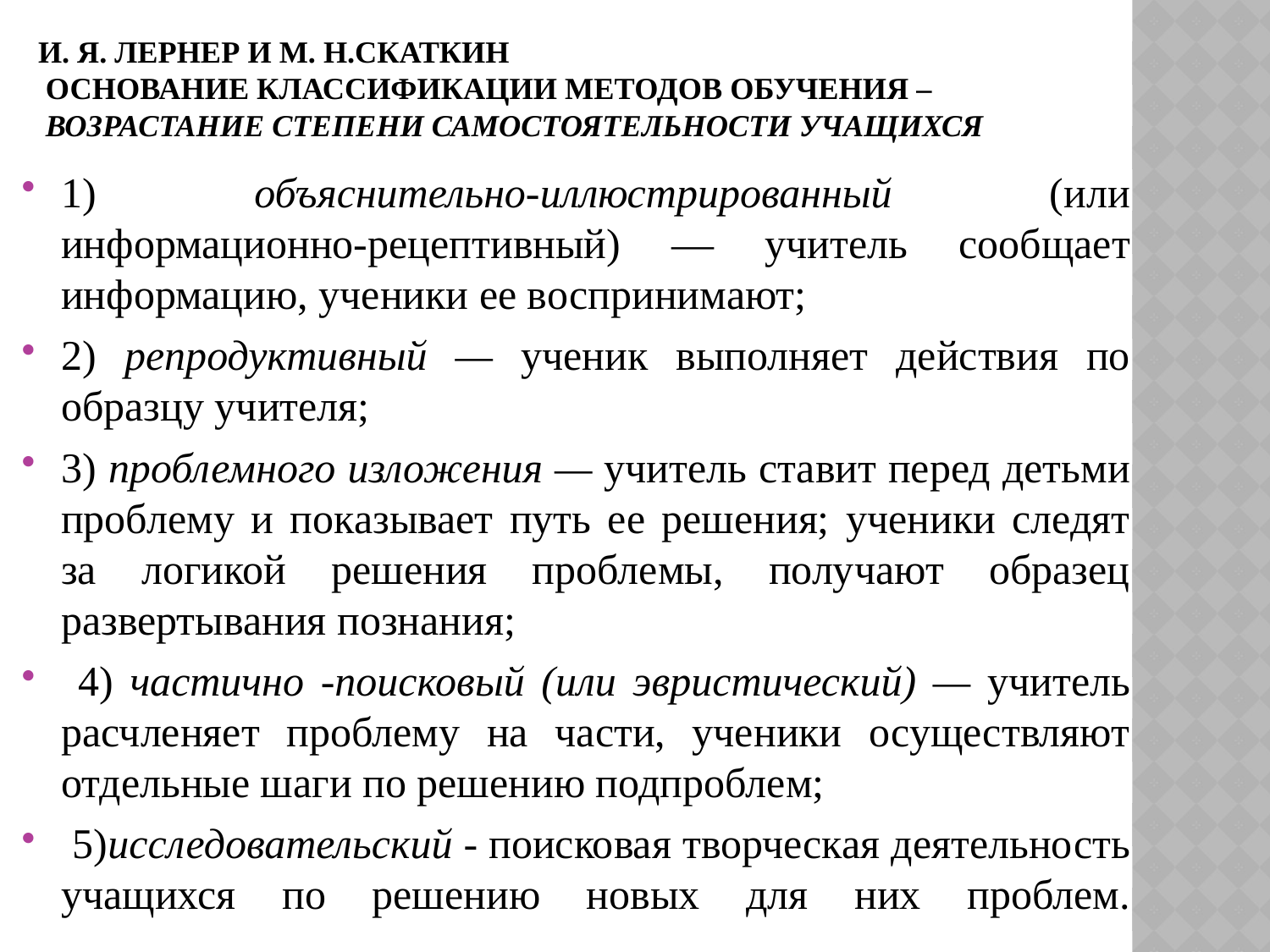

# И. Я. Лернер и М. Н.Скаткин основание классификации методов обучения – возрастание степени самостоятельности учащихся
1) объяснительно-иллюстрированный (или информационно-рецептивный) — учитель сообщает информацию, ученики ее воспринимают;
2) репродуктивный — ученик выполняет действия по образцу учителя;
3) проблемного изложения — учитель ставит перед детьми проблему и показывает путь ее решения; ученики следят за логикой решения проблемы, получают образец развертывания познания;
 4) частично -поисковый (или эвристический) — учитель расчленяет проблему на части, ученики осуществляют отдельные шаги по решению подпроблем;
 5)исследовательский - поисковая творческая деятельность учащихся по решению новых для них проблем.